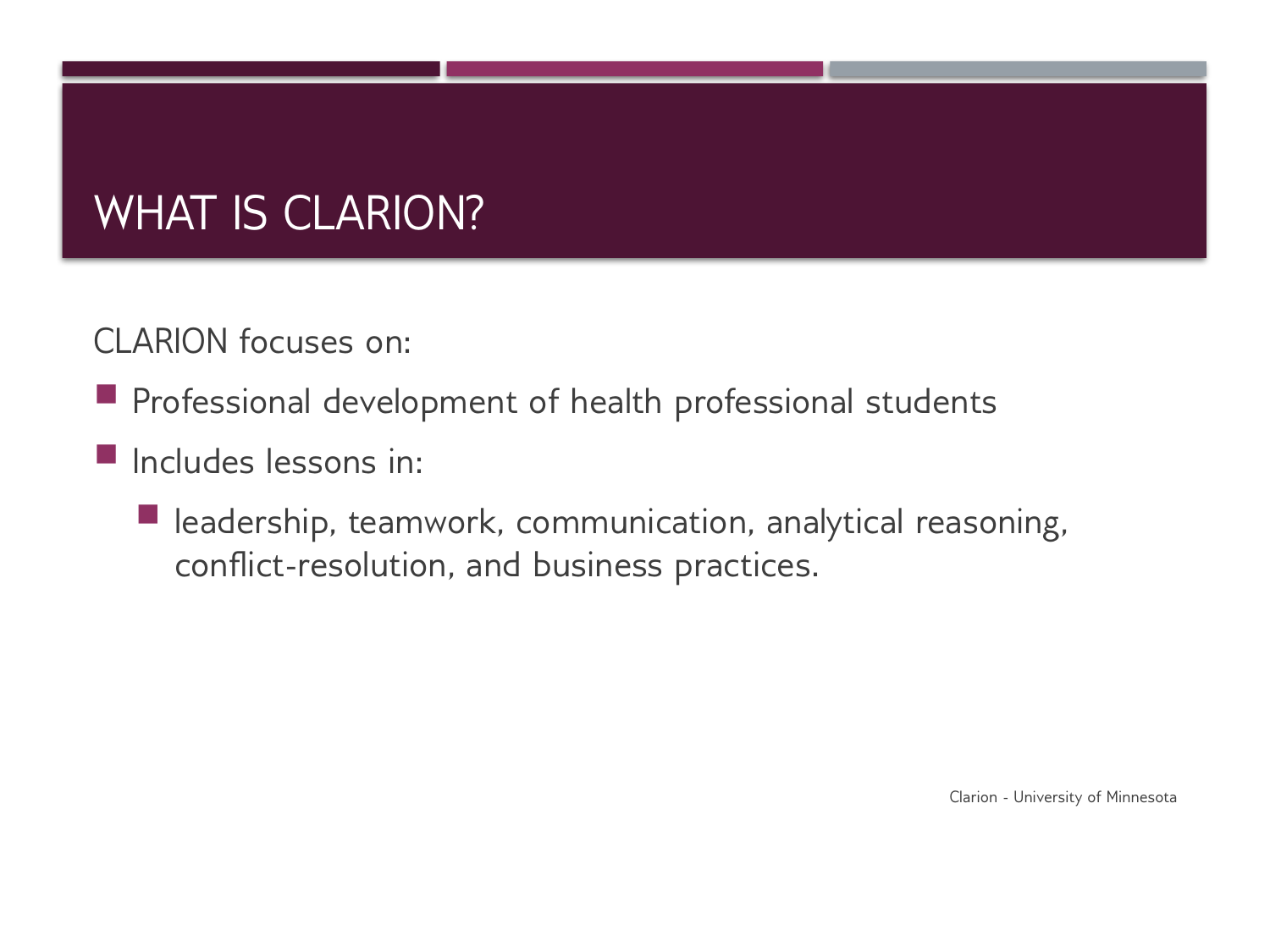

# What is clarion?
CLARION focuses on:
Professional development of health professional students
Includes lessons in:
leadership, teamwork, communication, analytical reasoning, conflict-resolution, and business practices.

Clarion - University of Minnesota